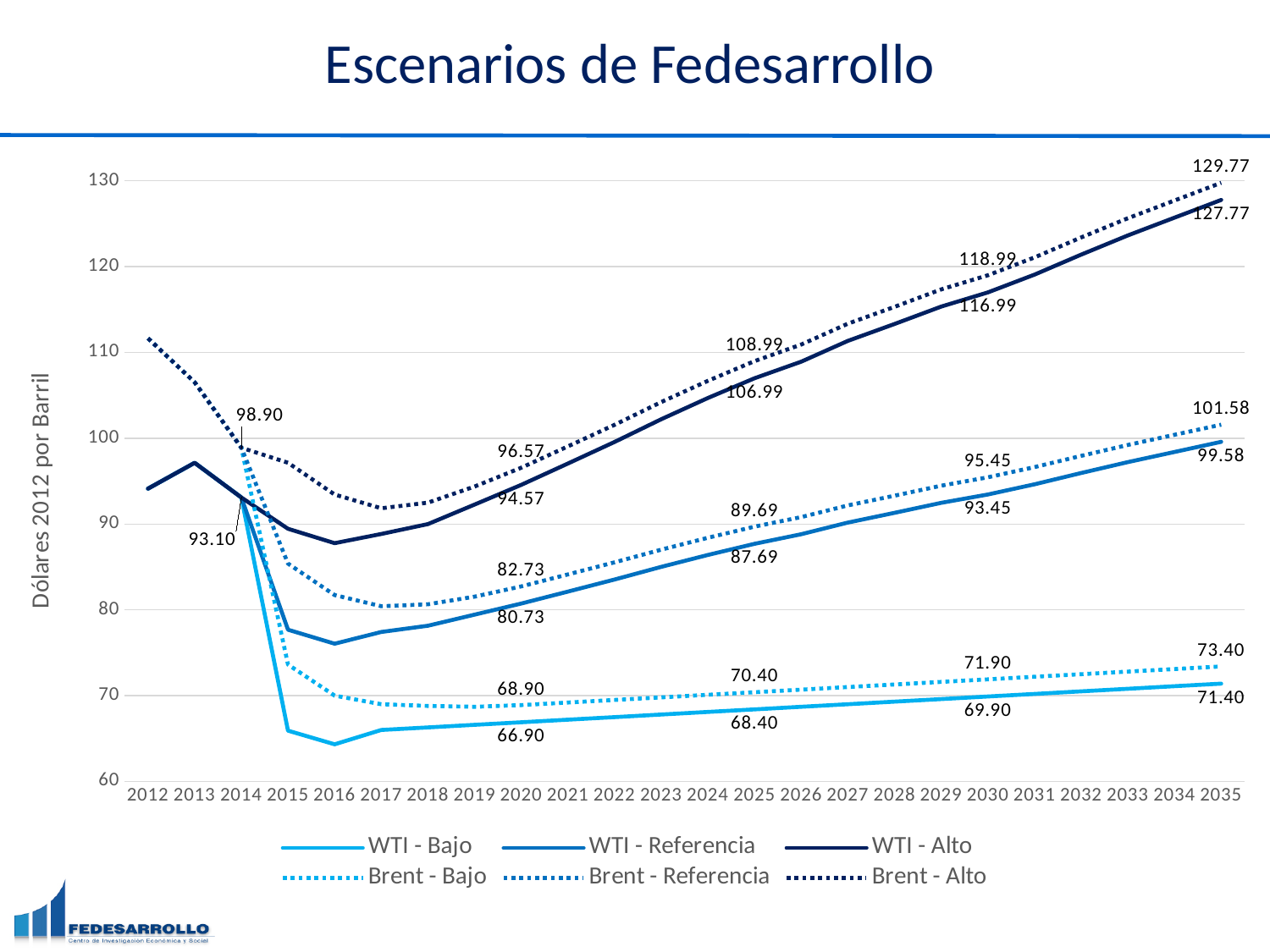

# Escenarios de Fedesarrollo

### Chart

| Category | WTI - Bajo | WTI - Referencia | WTI - Alto | Brent - Bajo | Brent - Referencia | Brent - Alto |
|---|---|---|---|---|---|---|
| 2012 | 94.124001 | 94.124001 | 94.124001 | 111.650002 | 111.650002 | 111.650002 |
| 2013 | 97.139511 | 97.139511 | 97.139511 | 106.52269 | 106.52269 | 106.52269 |
| 2014 | 93.098839 | 93.098404 | 93.097969 | 98.897194 | 98.8967325 | 98.896271 |
| 2015 | 65.921791 | 77.683666 | 89.445541 | 73.621796 | 85.383667 | 97.145538 |
| 2016 | 64.329994 | 76.04983899999999 | 87.769684 | 70.0 | 81.71984499999999 | 93.43969 |
| 2017 | 66.0 | 77.418442 | 88.836884 | 69.0 | 80.418442 | 91.836884 |
| 2018 | 66.300003 | 78.147953 | 89.995903 | 68.800003 | 80.647953 | 92.495903 |
| 2019 | 66.599998 | 79.43803 | 92.276062 | 68.699997 | 81.5380285 | 94.37606 |
| 2020 | 66.900002 | 80.733387 | 94.566772 | 68.900002 | 82.733387 | 96.566772 |
| 2021 | 67.199997 | 82.12664799999999 | 97.053299 | 69.199997 | 84.12664799999999 | 99.053299 |
| 2022 | 67.5 | 83.5355225 | 99.571045 | 69.5 | 85.5355225 | 101.571045 |
| 2023 | 67.799995 | 85.00787349999999 | 102.215752 | 69.800003 | 87.0078775 | 104.215752 |
| 2024 | 68.099998 | 86.39410749999999 | 104.688217 | 70.099998 | 88.394104 | 106.68821 |
| 2025 | 68.400002 | 87.6940235 | 106.988045 | 70.400002 | 89.694027 | 108.988052 |
| 2026 | 68.700005 | 88.81042500000001 | 108.920845 | 70.699997 | 90.81042099999999 | 110.920845 |
| 2027 | 68.999992 | 90.1741025 | 111.348213 | 71.0 | 92.1741105 | 113.348221 |
| 2028 | 69.300003 | 91.3069495 | 113.313896 | 71.300003 | 93.3069495 | 115.313896 |
| 2029 | 69.599998 | 92.471199 | 115.3424 | 71.599998 | 94.471199 | 117.3424 |
| 2030 | 69.900009 | 93.446888 | 116.993767 | 71.900002 | 95.44688450000001 | 118.993767 |
| 2031 | 70.199997 | 94.633652 | 119.067307 | 72.199997 | 96.633652 | 121.067307 |
| 2032 | 70.499992 | 95.9483185 | 121.396645 | 72.5 | 97.9483185 | 123.396637 |
| 2033 | 70.799995 | 97.216415 | 123.632835 | 72.800003 | 99.216419 | 125.632835 |
| 2034 | 71.100006 | 98.4027555 | 125.705505 | 73.099998 | 100.402748 | 127.705498 |
| 2035 | 71.400002 | 99.58292800000001 | 127.765854 | 73.400002 | 101.582928 | 129.765854 |